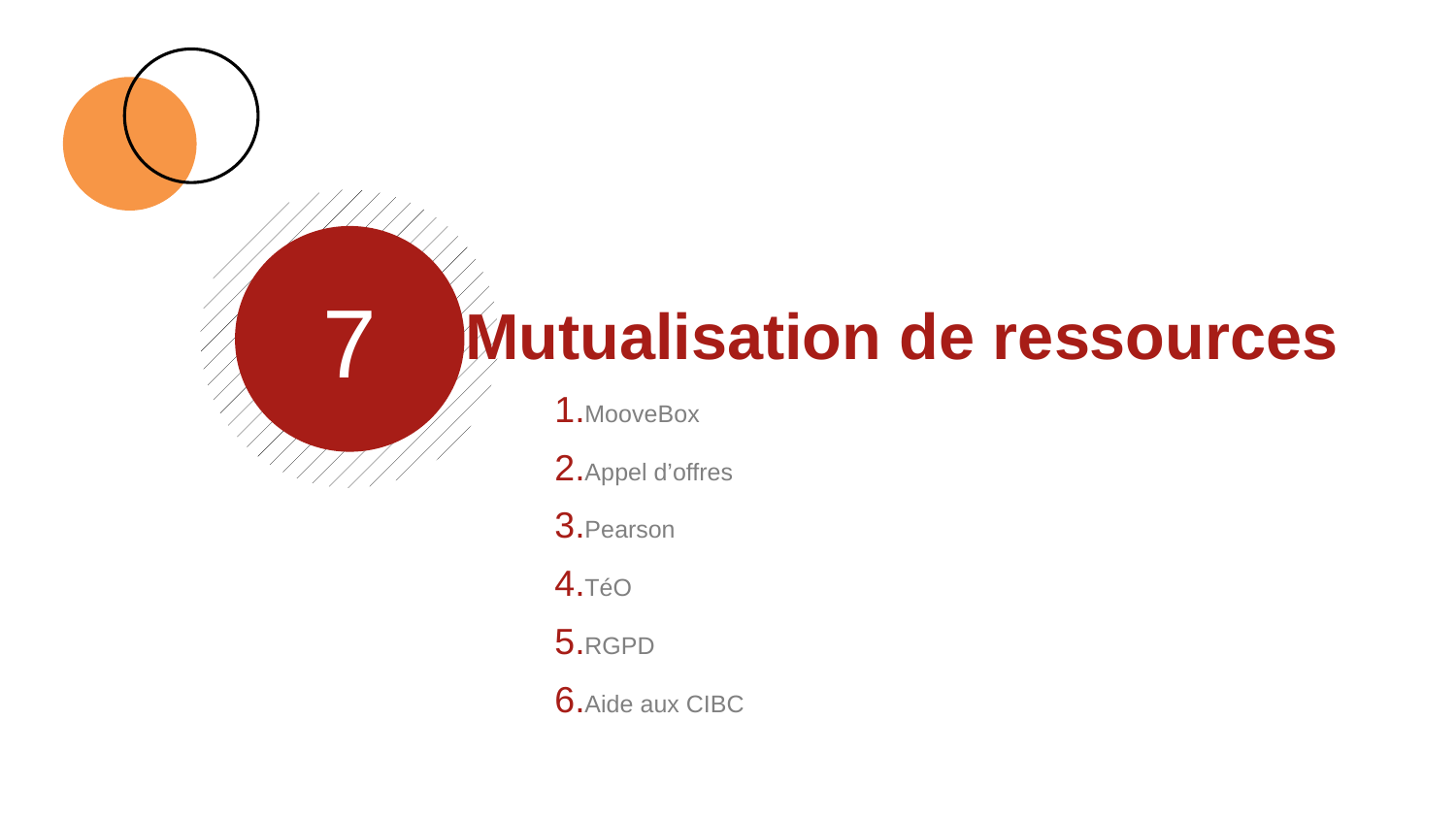

7
Mutualisation de ressources
MooveBox
Appel d’offres
Pearson
TéO
RGPD
Aide aux CIBC